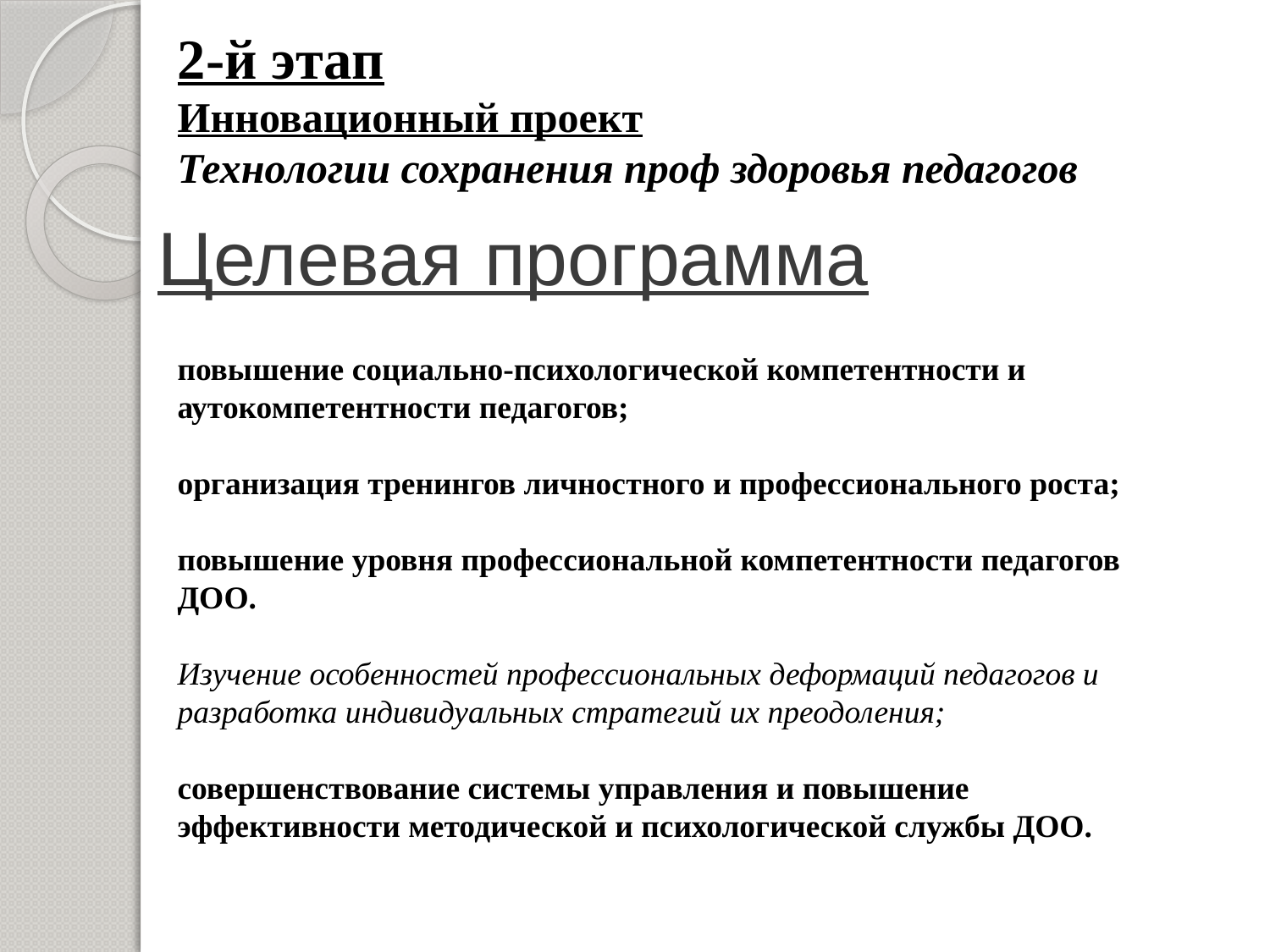

2-й этап
Инновационный проект
Технологии сохранения проф здоровья педагогов
# Целевая программа

повышение социально-психологической компетентности и аутокомпетентности педагогов;

организация тренингов личностного и профессионального роста;

повышение уровня профессиональной компетентности педагогов ДОО.

Изучение особенностей профессиональных деформаций педагогов и разработка индивидуальных стратегий их преодоления;

совершенствование системы управления и повышение эффективности методической и психологической службы ДОО.